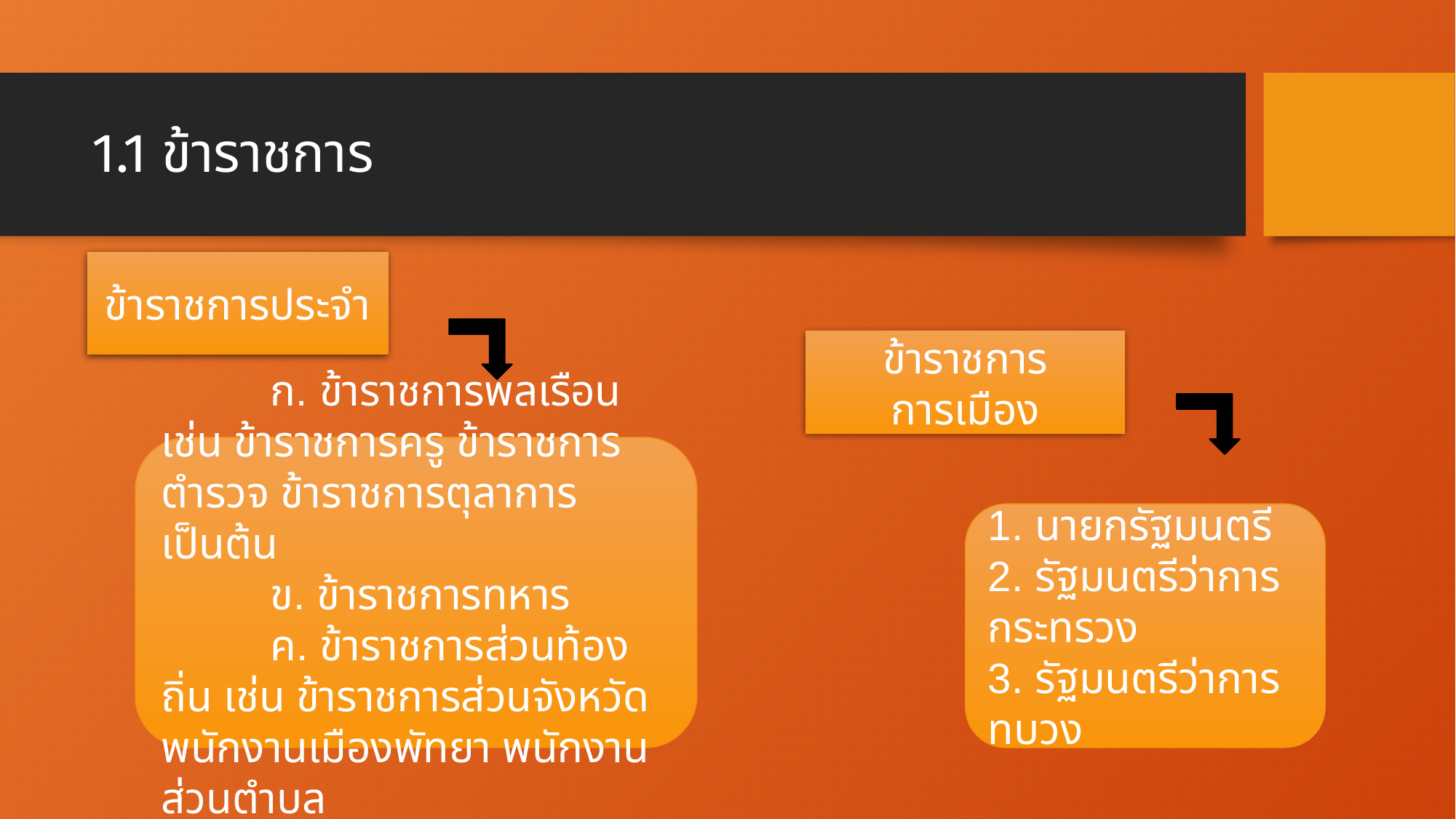

# 1.1 ข้าราชการ
ข้าราชการประจำ

ข้าราชการการเมือง

	ก. ข้าราชการพลเรือน เช่น ข้าราชการครู ข้าราชการตำรวจ ข้าราชการตุลาการ เป็นต้น
	ข. ข้าราชการทหาร
	ค. ข้าราชการส่วนท้องถิ่น เช่น ข้าราชการส่วนจังหวัด พนักงานเมืองพัทยา พนักงานส่วนตำบล
1. นายกรัฐมนตรี
2. รัฐมนตรีว่าการกระทรวง
3. รัฐมนตรีว่าการทบวง